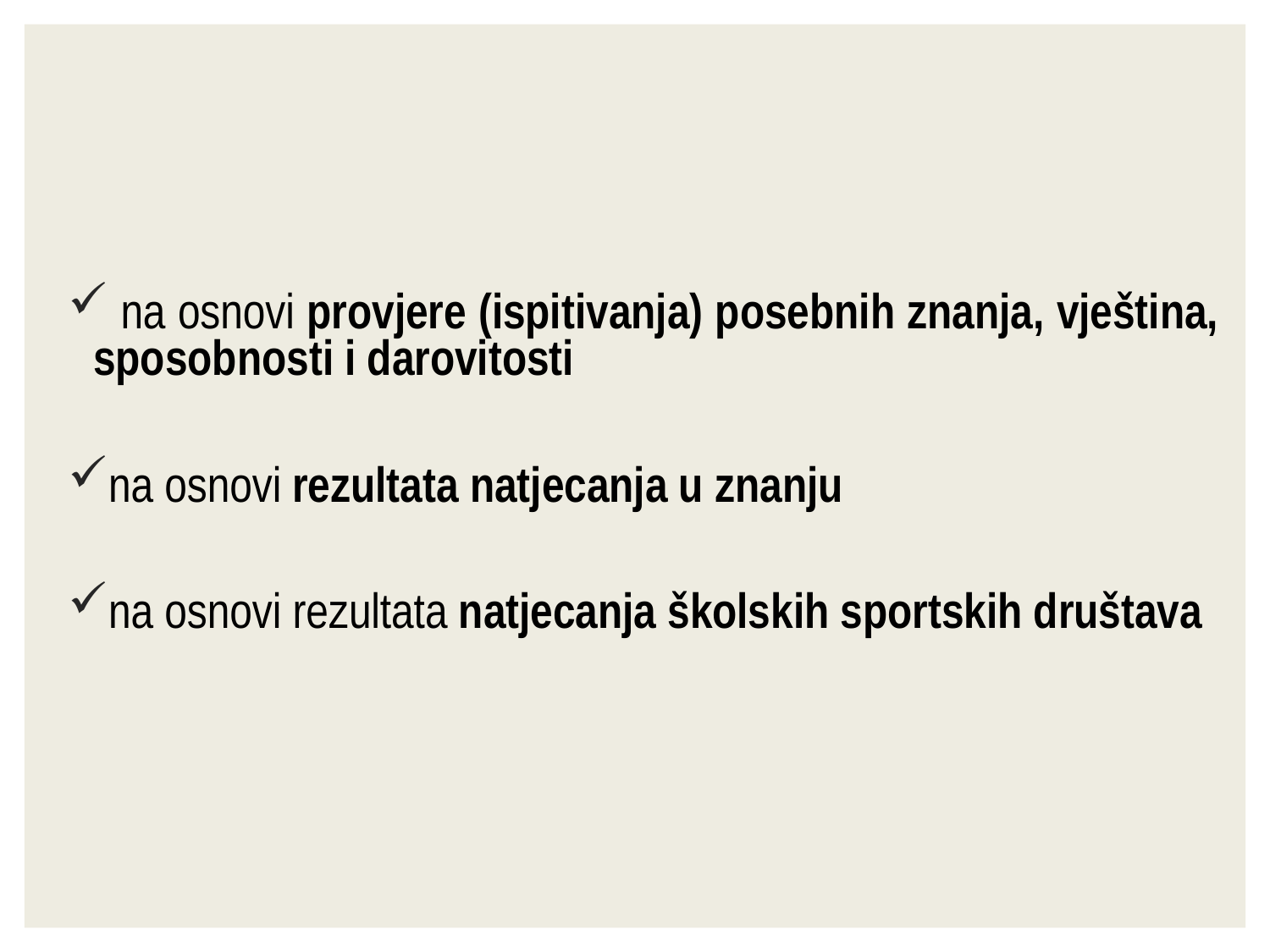

na osnovi provjere (ispitivanja) posebnih znanja, vještina, sposobnosti i darovitosti

na osnovi rezultata natjecanja u znanju

na osnovi rezultata natjecanja školskih sportskih društava